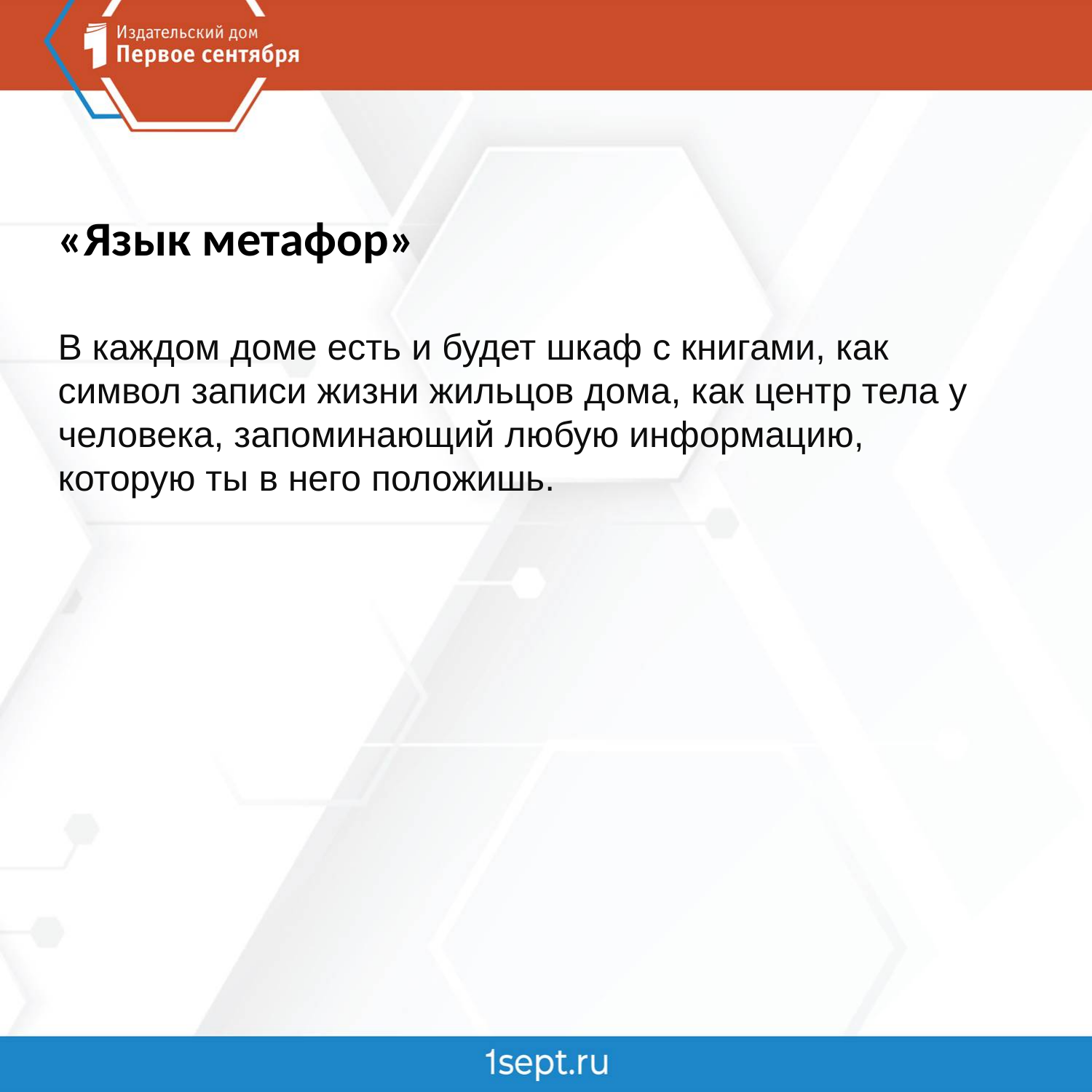

«Язык метафор»

В каждом доме есть и будет шкаф с книгами, как символ записи жизни жильцов дома, как центр тела у человека, запоминающий любую информацию, которую ты в него положишь.